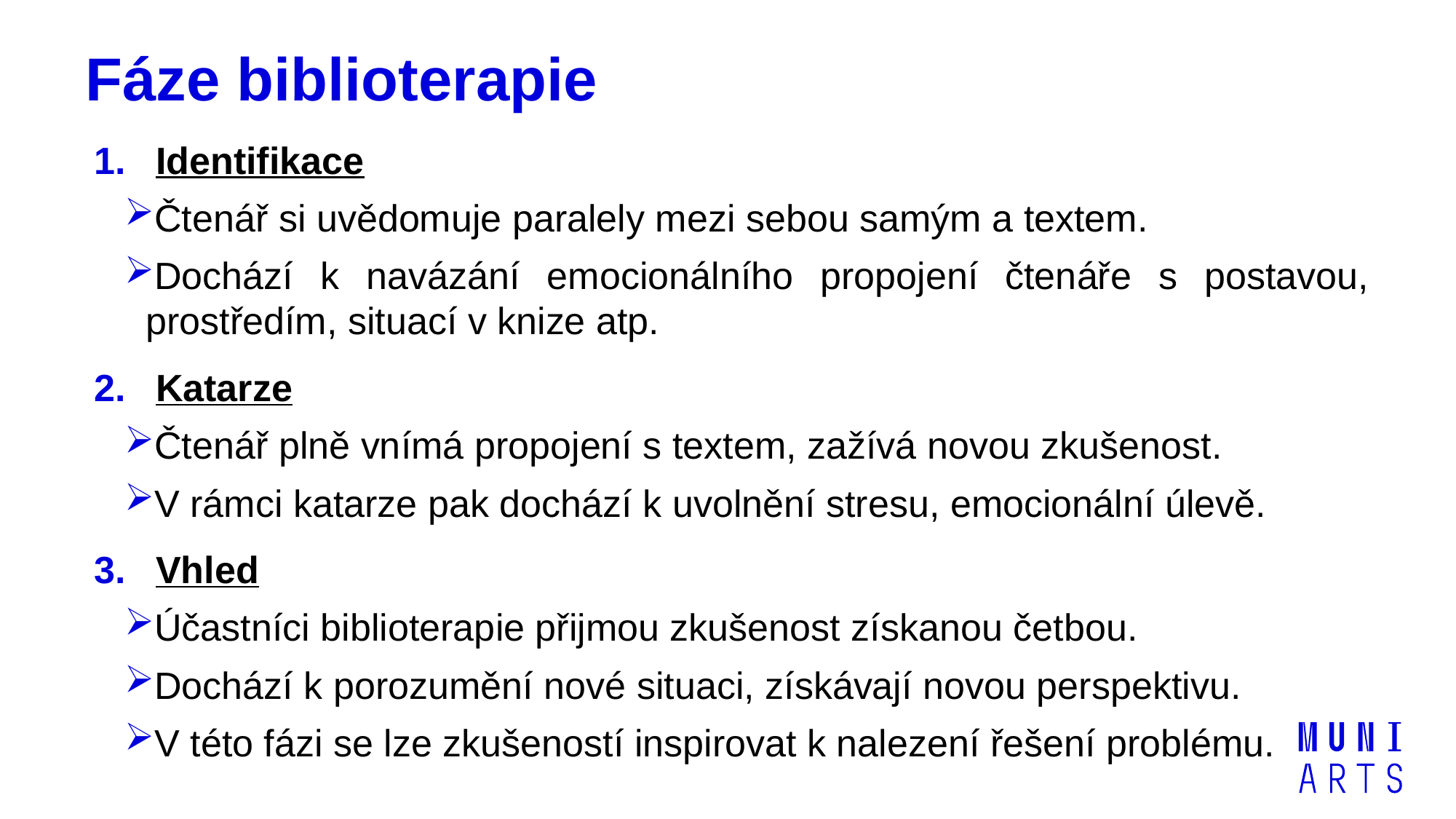

Fáze biblioterapie
Identifikace
Čtenář si uvědomuje paralely mezi sebou samým a textem.
Dochází k navázání emocionálního propojení čtenáře s postavou, prostředím, situací v knize atp.
Katarze
Čtenář plně vnímá propojení s textem, zažívá novou zkušenost.
V rámci katarze pak dochází k uvolnění stresu, emocionální úlevě.
Vhled
Účastníci biblioterapie přijmou zkušenost získanou četbou.
Dochází k porozumění nové situaci, získávají novou perspektivu.
V této fázi se lze zkušeností inspirovat k nalezení řešení problému.